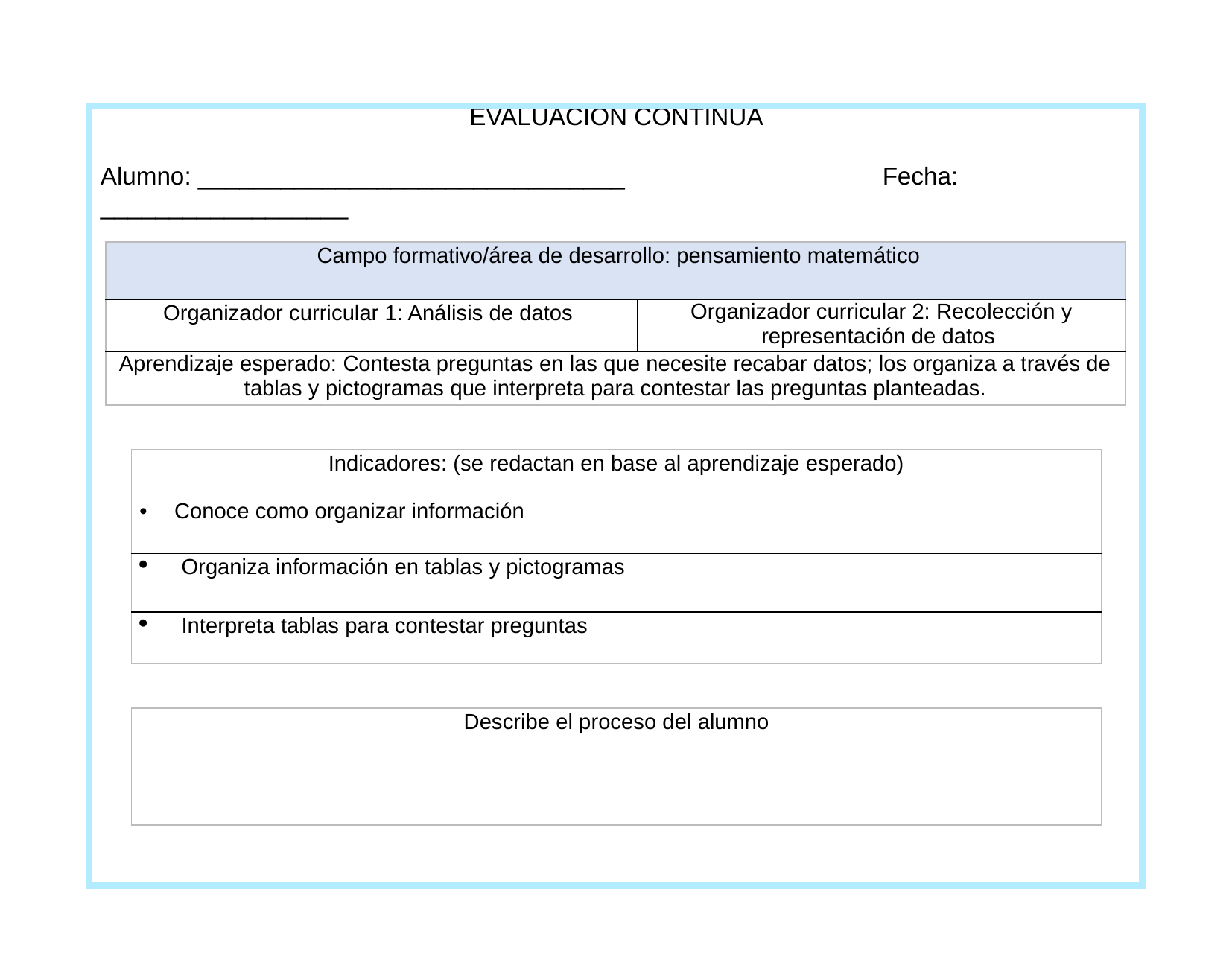

EVALUACIÓN CONTINUA

Alumno: _______________________________			Fecha: __________________

| Campo formativo/área de desarrollo: pensamiento matemático |  |
| --- | --- |
| Organizador curricular 1: Análisis de datos | Organizador curricular 2: Recolección y representación de datos |
| Aprendizaje esperado: Contesta preguntas en las que necesite recabar datos; los organiza a través de tablas y pictogramas que interpreta para contestar las preguntas planteadas. |  |
| Indicadores: (se redactan en base al aprendizaje esperado) |
| --- |
| Conoce como organizar información |
| Organiza información en tablas y pictogramas |
| Interpreta tablas para contestar preguntas |
| Describe el proceso del alumno |
| --- |